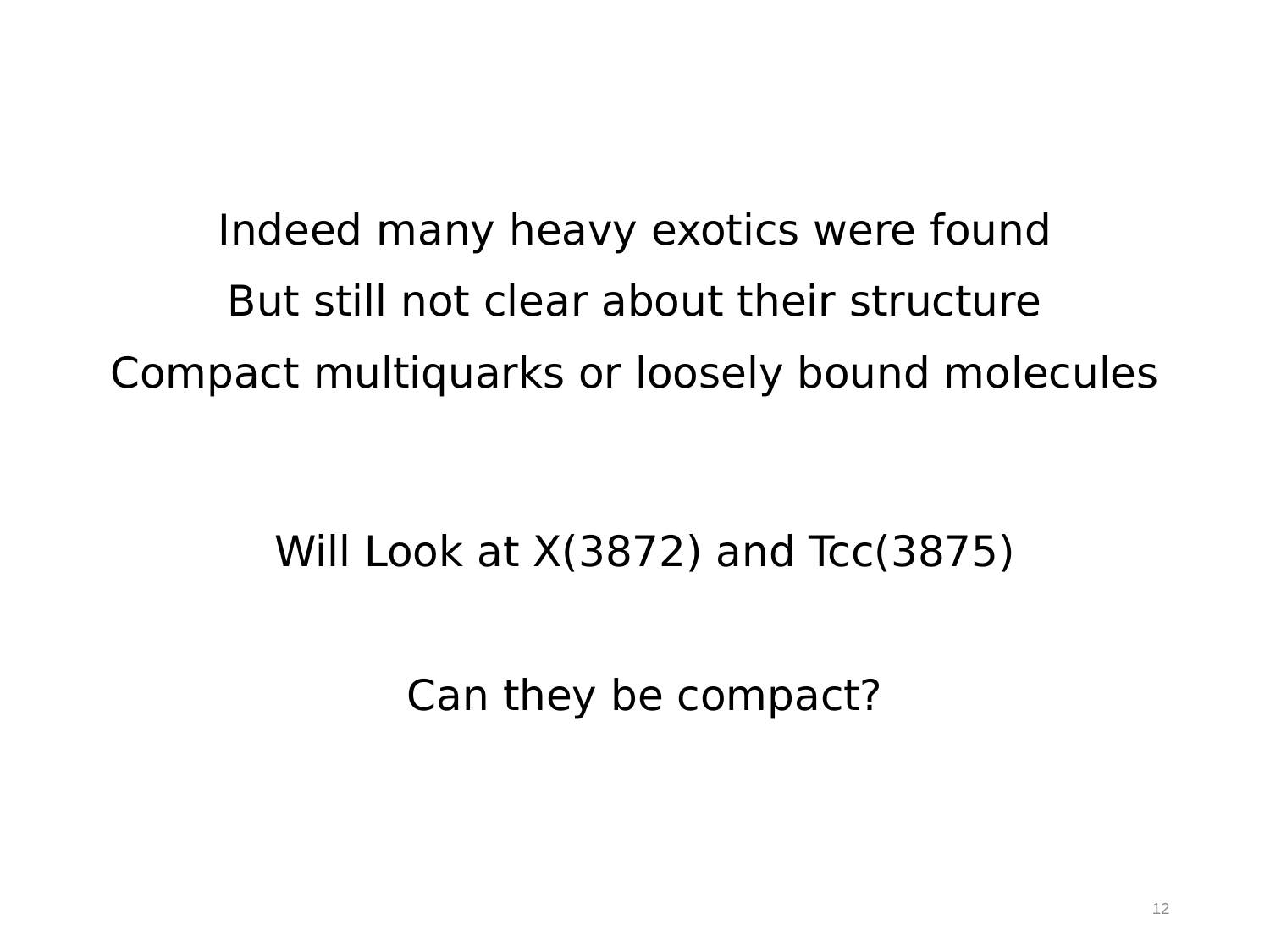

Indeed many heavy exotics were found
But still not clear about their structure
Compact multiquarks or loosely bound molecules
Will Look at X(3872) and Tcc(3875)

Can they be compact?
12